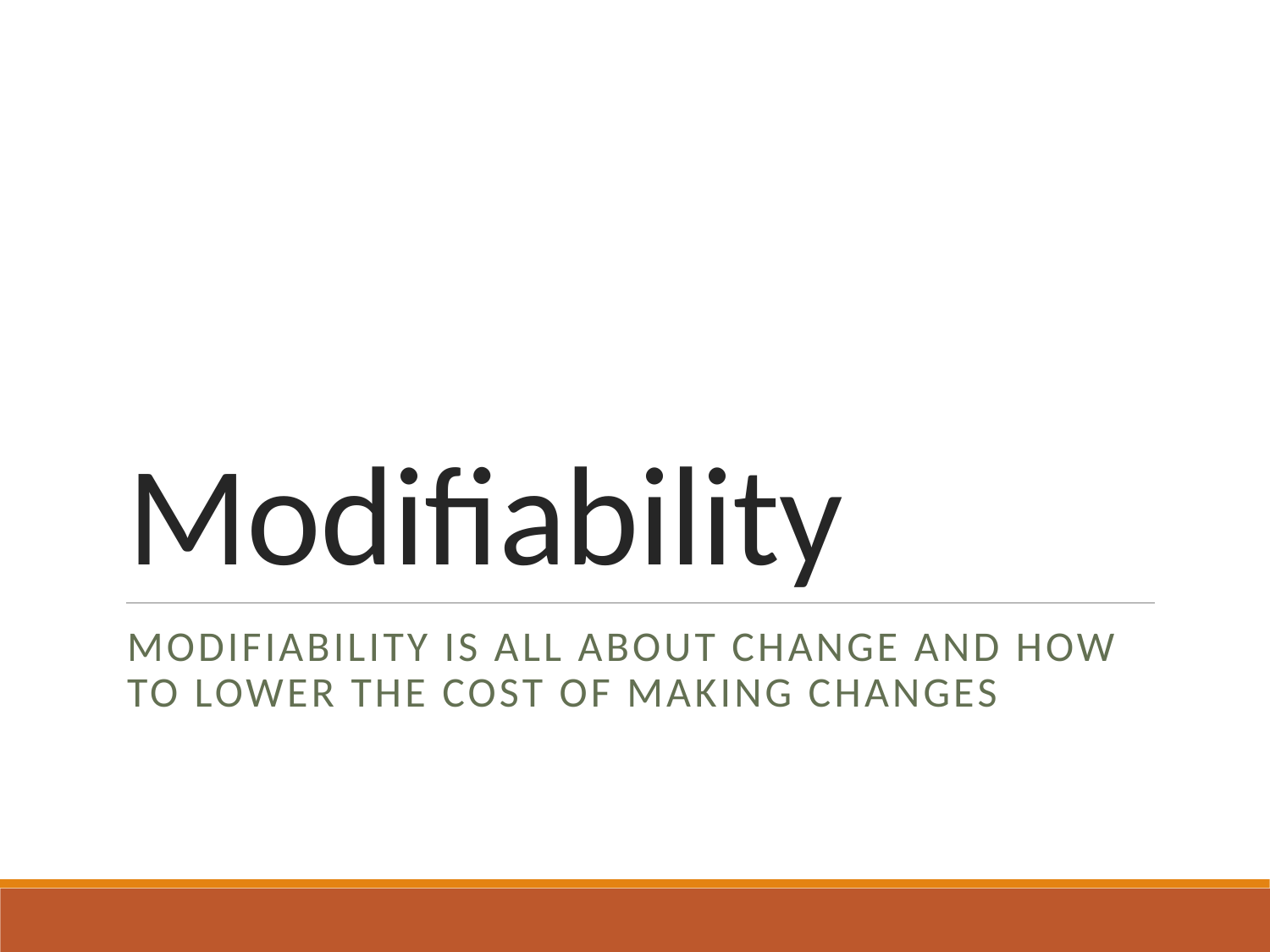

# Modifiability
Modifiability is all about change and how to lower the cost of making changes